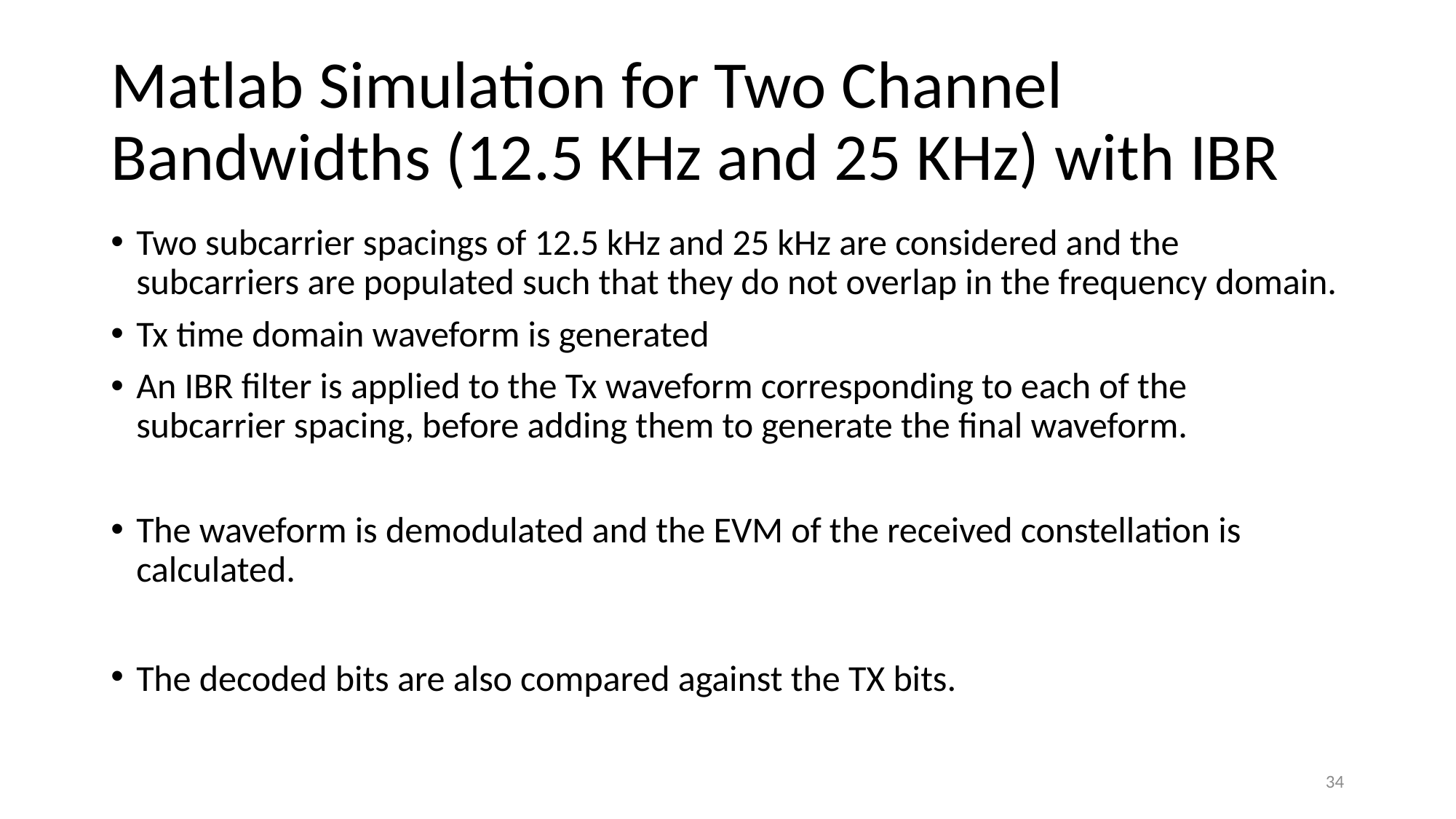

# Matlab Simulation for Two Channel Bandwidths (12.5 KHz and 25 KHz) with IBR
Two subcarrier spacings of 12.5 kHz and 25 kHz are considered and the subcarriers are populated such that they do not overlap in the frequency domain.
Tx time domain waveform is generated
An IBR filter is applied to the Tx waveform corresponding to each of the subcarrier spacing, before adding them to generate the final waveform.

The waveform is demodulated and the EVM of the received constellation is calculated.

The decoded bits are also compared against the TX bits.

34